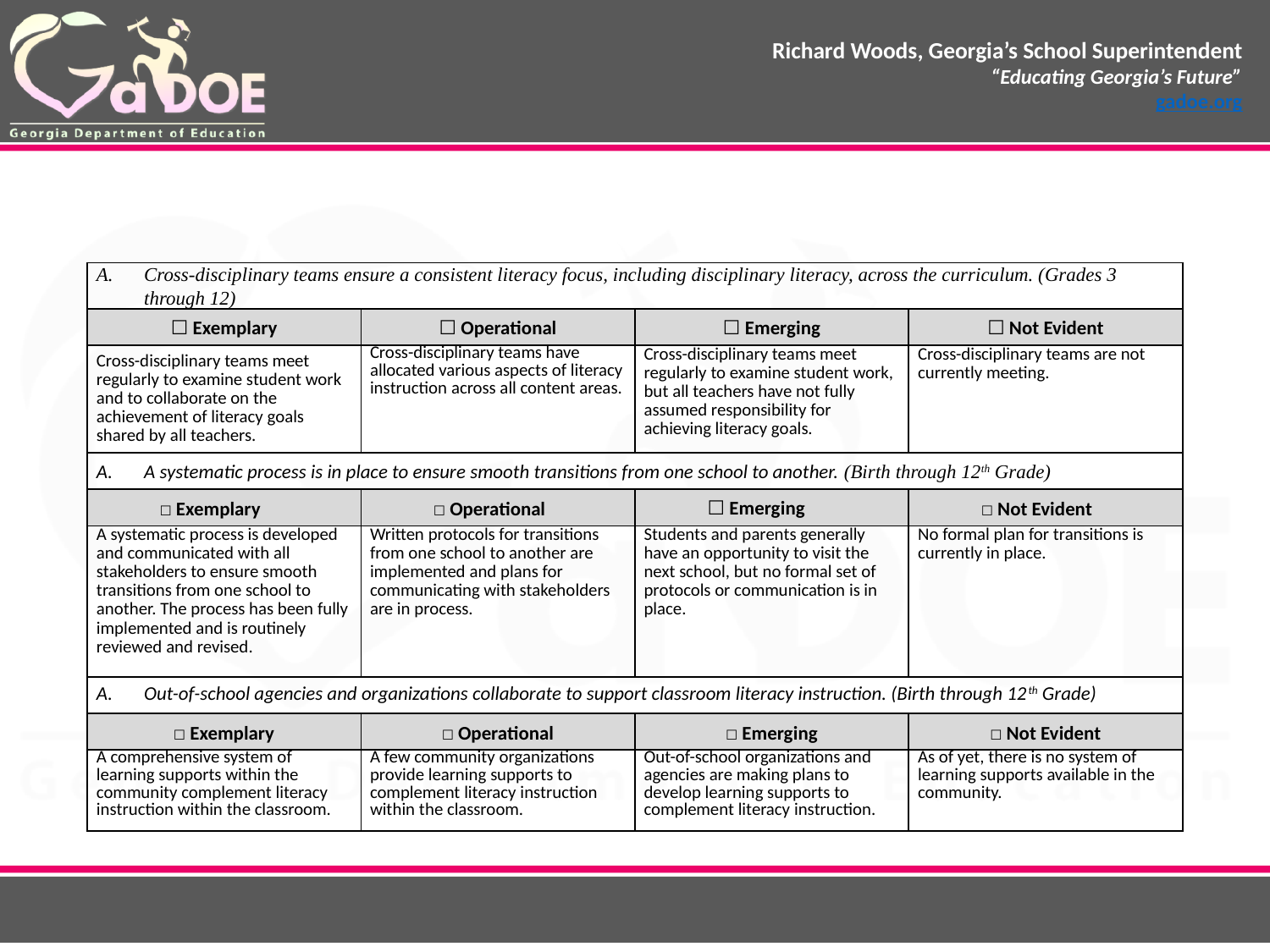

| Cross-disciplinary teams ensure a consistent literacy focus, including disciplinary literacy, across the curriculum. (Grades 3 through 12) |  |  |  |
| --- | --- | --- | --- |
| ☐ Exemplary | ☐ Operational | ☐ Emerging | ☐ Not Evident |
| Cross-disciplinary teams meet regularly to examine student work and to collaborate on the achievement of literacy goals shared by all teachers. | Cross-disciplinary teams have allocated various aspects of literacy instruction across all content areas. | Cross-disciplinary teams meet regularly to examine student work, but all teachers have not fully assumed responsibility for achieving literacy goals. | Cross-disciplinary teams are not currently meeting. |
| A systematic process is in place to ensure smooth transitions from one school to another. (Birth through 12th Grade) |  |  |  |
| ☐ Exemplary | ☐ Operational | ☐ Emerging | ☐ Not Evident |
| A systematic process is developed and communicated with all stakeholders to ensure smooth transitions from one school to another. The process has been fully implemented and is routinely reviewed and revised. | Written protocols for transitions from one school to another are implemented and plans for communicating with stakeholders are in process. | Students and parents generally have an opportunity to visit the next school, but no formal set of protocols or communication is in place. | No formal plan for transitions is currently in place. |
| Out-of-school agencies and organizations collaborate to support classroom literacy instruction. (Birth through 12th Grade) |  |  |  |
| ☐ Exemplary | ☐ Operational | ☐ Emerging | ☐ Not Evident |
| A comprehensive system of learning supports within the community complement literacy instruction within the classroom. | A few community organizations provide learning supports to complement literacy instruction within the classroom. | Out-of-school organizations and agencies are making plans to develop learning supports to complement literacy instruction. | As of yet, there is no system of learning supports available in the community. |